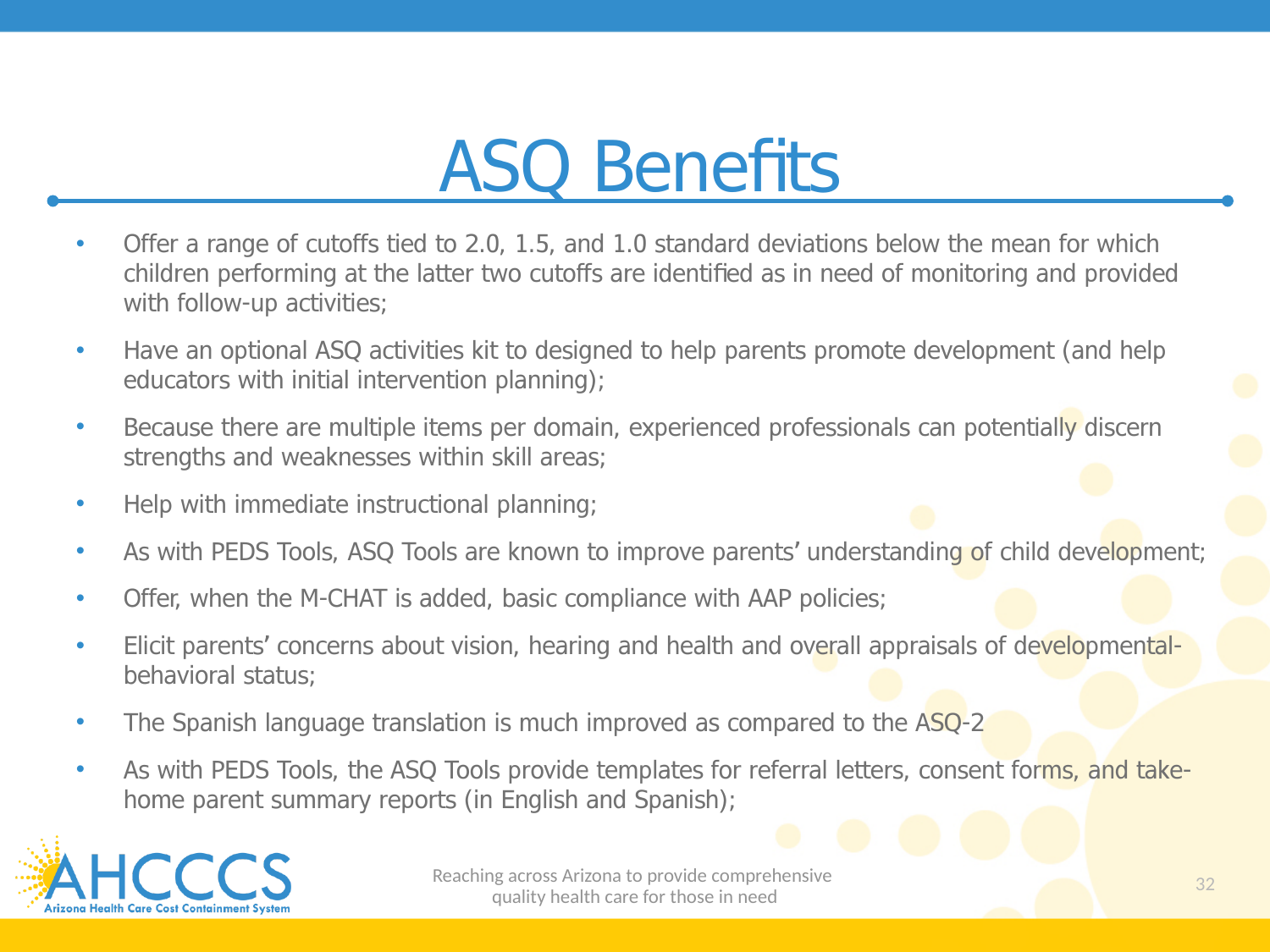

# ASQ Benefits
Offer a range of cutoffs tied to 2.0, 1.5, and 1.0 standard deviations below the mean for which children performing at the latter two cutoffs are identified as in need of monitoring and provided with follow-up activities;
Have an optional ASQ activities kit to designed to help parents promote development (and help educators with initial intervention planning);
Because there are multiple items per domain, experienced professionals can potentially discern strengths and weaknesses within skill areas;
Help with immediate instructional planning;
As with PEDS Tools, ASQ Tools are known to improve parents’ understanding of child development;
Offer, when the M-CHAT is added, basic compliance with AAP policies;
Elicit parents’ concerns about vision, hearing and health and overall appraisals of developmental-behavioral status;
The Spanish language translation is much improved as compared to the ASQ-2
As with PEDS Tools, the ASQ Tools provide templates for referral letters, consent forms, and take-home parent summary reports (in English and Spanish);

Reaching across Arizona to provide comprehensive
quality health care for those in need
32